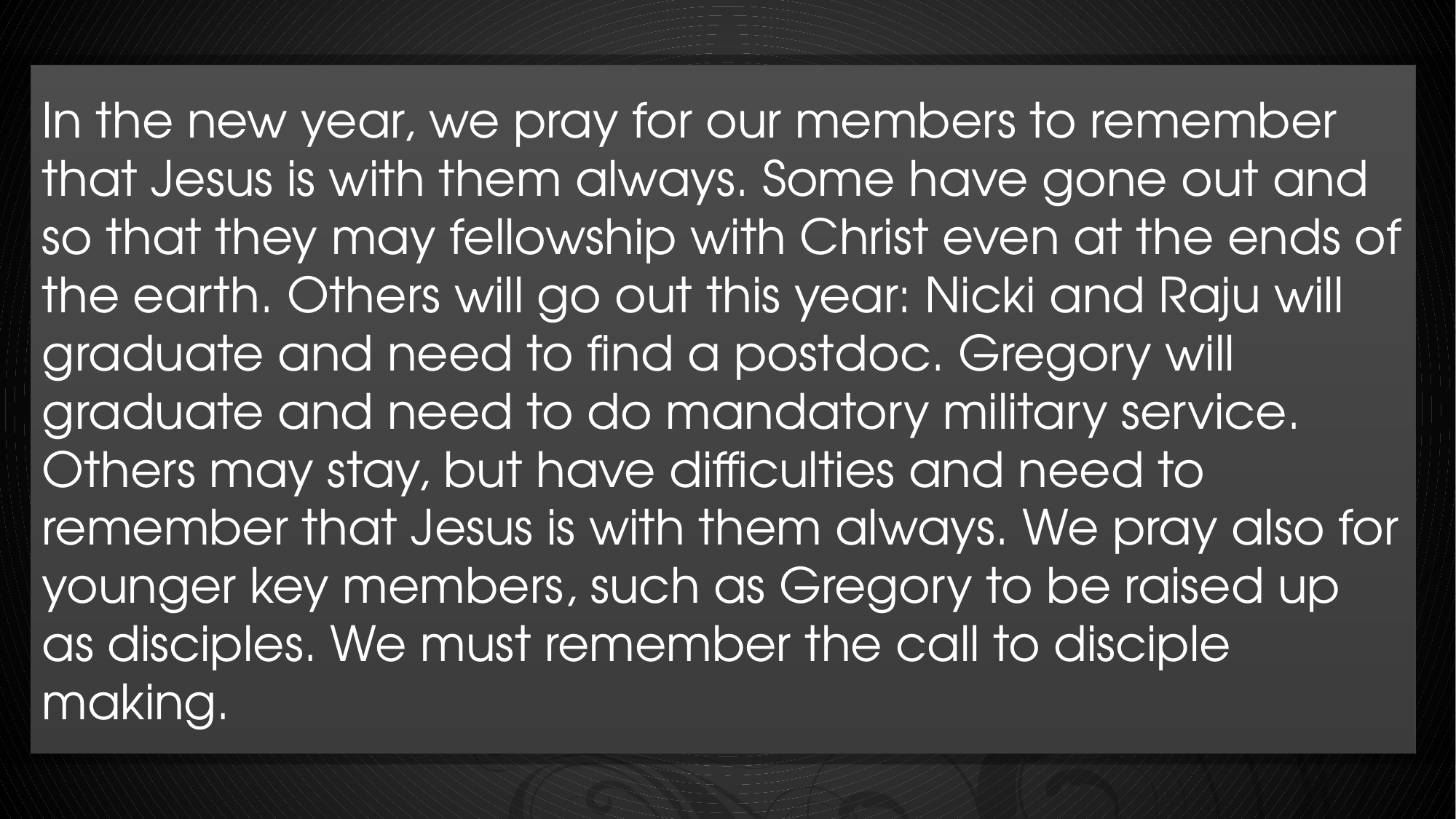

In the new year, we pray for our members to remember that Jesus is with them always. Some have gone out and so that they may fellowship with Christ even at the ends of the earth. Others will go out this year: Nicki and Raju will graduate and need to find a postdoc. Gregory will graduate and need to do mandatory military service. Others may stay, but have difficulties and need to remember that Jesus is with them always. We pray also for younger key members, such as Gregory to be raised up as disciples. We must remember the call to disciple making.